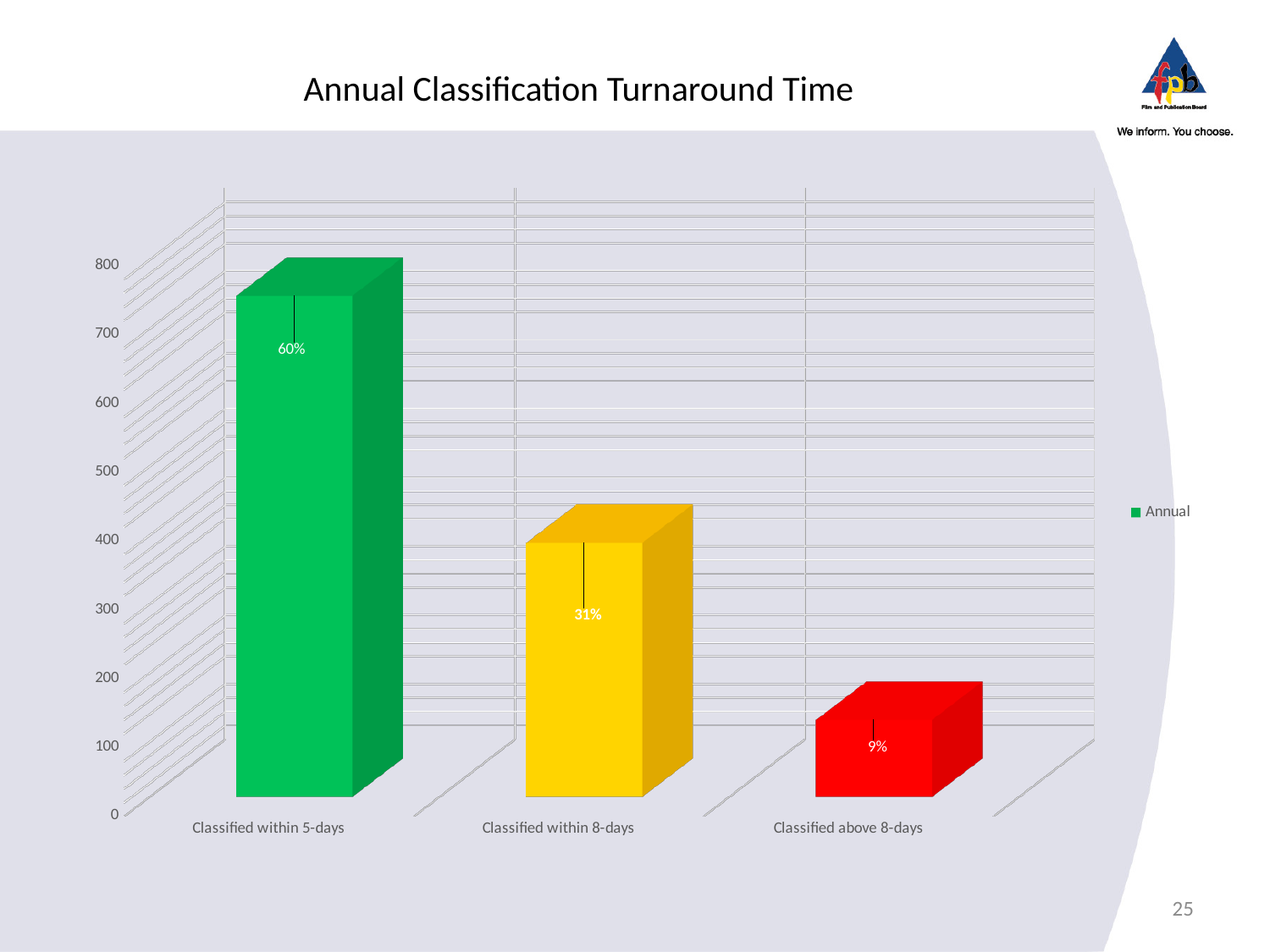

# Annual Classification Turnaround Time

[unsupported chart]

25